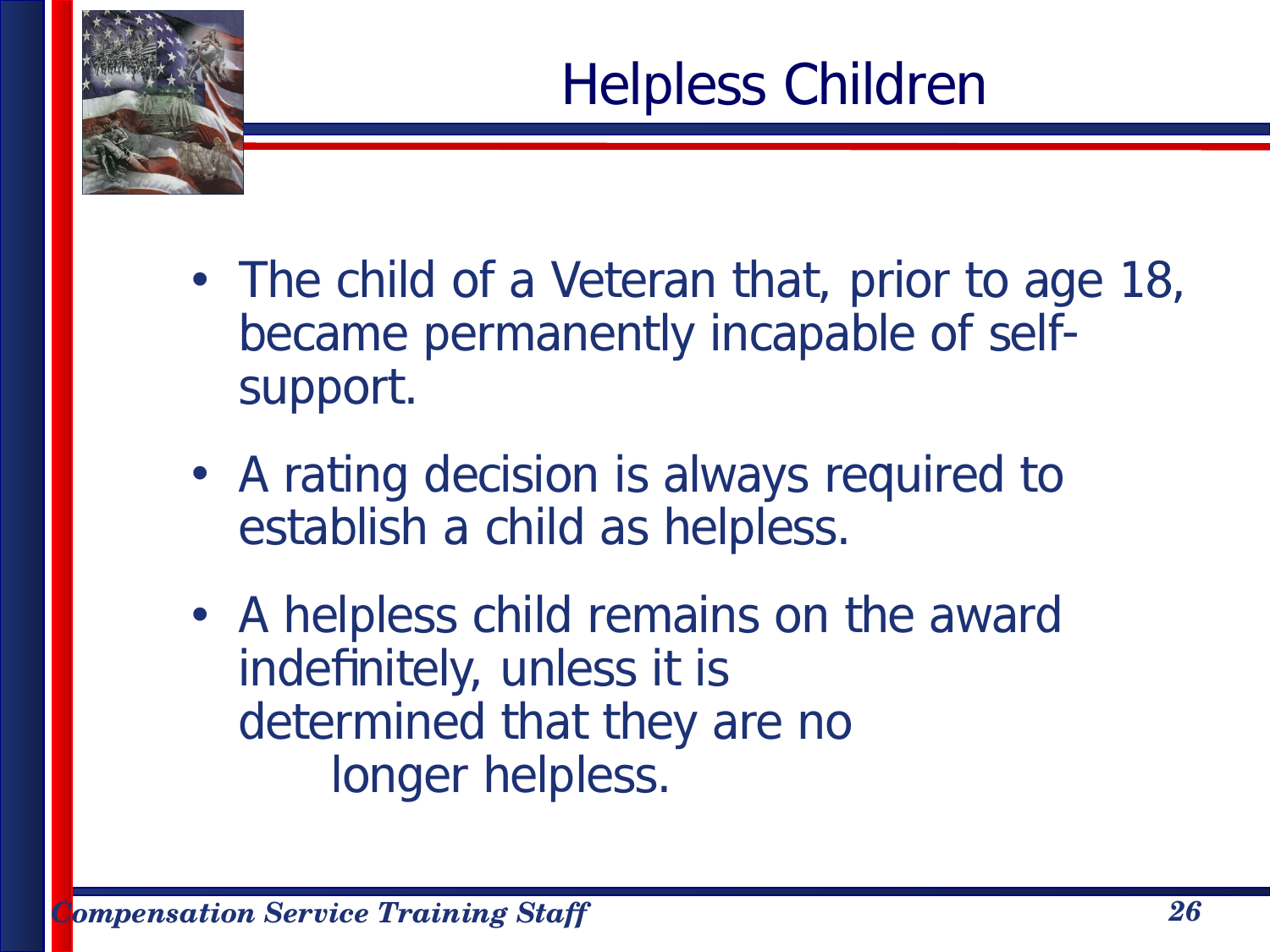

# Helpless Children
The child of a Veteran that, prior to age 18, became permanently incapable of self-support.
A rating decision is always required to establish a child as helpless.
A helpless child remains on the award indefinitely, unless it is                              determined that they are no                               longer helpless.

26